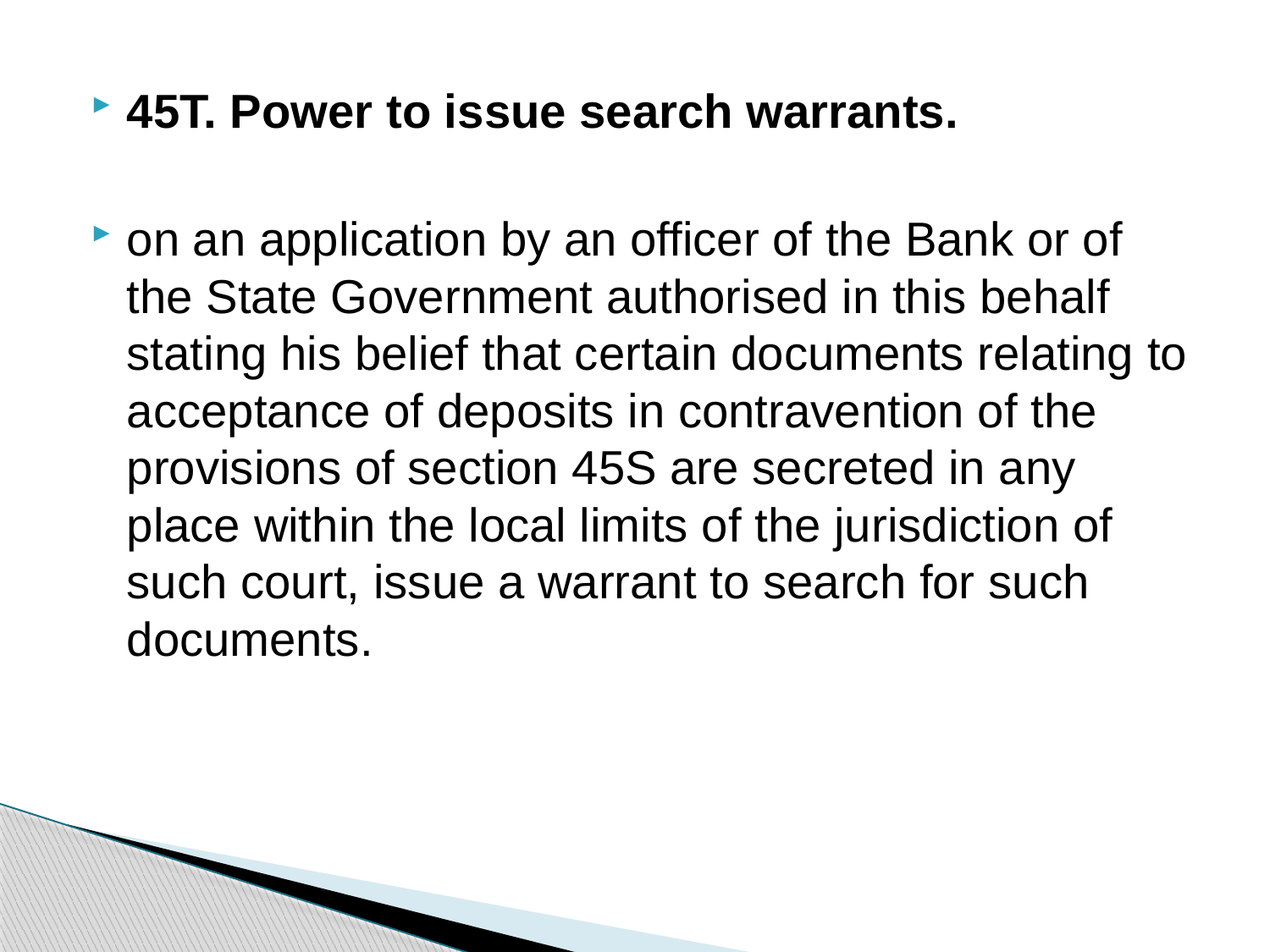

45T. Power to issue search warrants.

on an application by an officer of the Bank or of the State Government authorised in this behalf stating his belief that certain documents relating to acceptance of deposits in contravention of the provisions of section 45S are secreted in any place within the local limits of the jurisdiction of such court, issue a warrant to search for such documents.